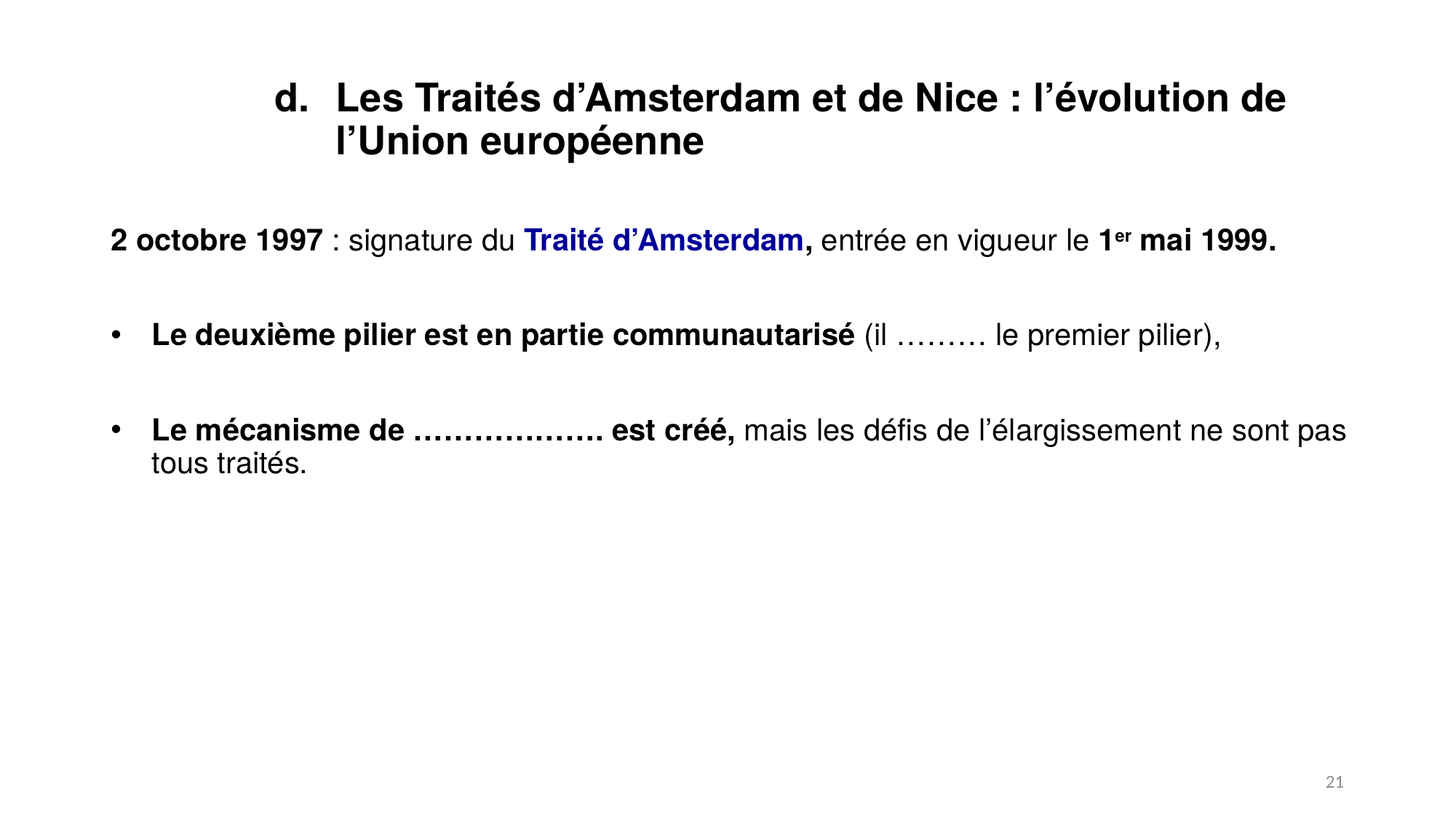

Les Traités d’Amsterdam et de Nice : l’évolution de l’Union européenne

2 octobre 1997 : signature du Traité d’Amsterdam, entrée en vigueur le 1er mai 1999.

Le deuxième pilier est en partie communautarisé (il ……… le premier pilier),

Le mécanisme de ………………. est créé, mais les défis de l’élargissement ne sont pas  tous traités.

21